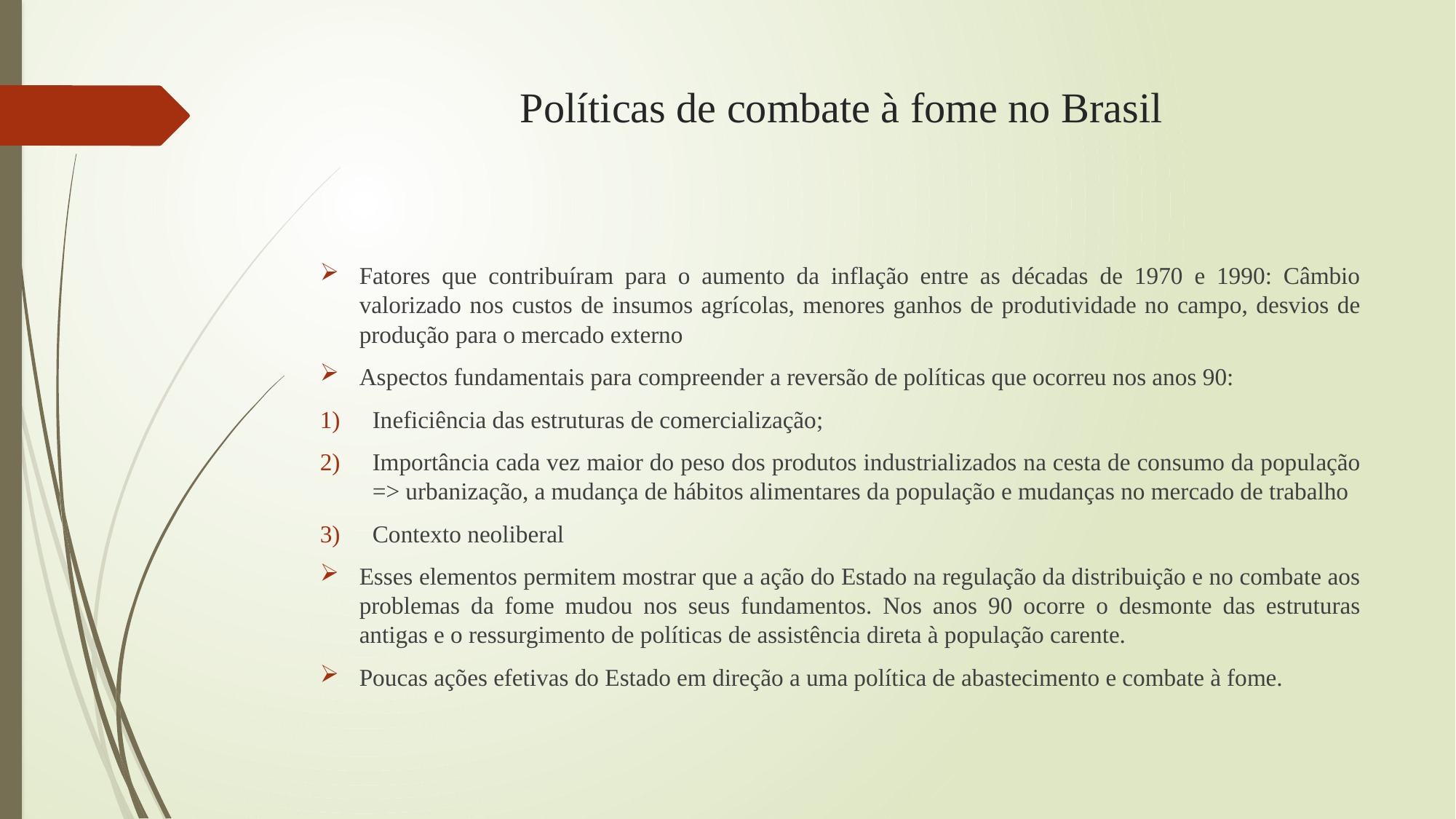

# Políticas de combate à fome no Brasil
Fatores que contribuíram para o aumento da inflação entre as décadas de 1970 e 1990: Câmbio valorizado nos custos de insumos agrícolas, menores ganhos de produtividade no campo, desvios de produção para o mercado externo
Aspectos fundamentais para compreender a reversão de políticas que ocorreu nos anos 90:
Ineficiência das estruturas de comercialização;
Importância cada vez maior do peso dos produtos industrializados na cesta de consumo da população => urbanização, a mudança de hábitos alimentares da população e mudanças no mercado de trabalho
Contexto neoliberal
Esses elementos permitem mostrar que a ação do Estado na regulação da distribuição e no combate aos problemas da fome mudou nos seus fundamentos. Nos anos 90 ocorre o desmonte das estruturas antigas e o ressurgimento de políticas de assistência direta à população carente.
Poucas ações efetivas do Estado em direção a uma política de abastecimento e combate à fome.